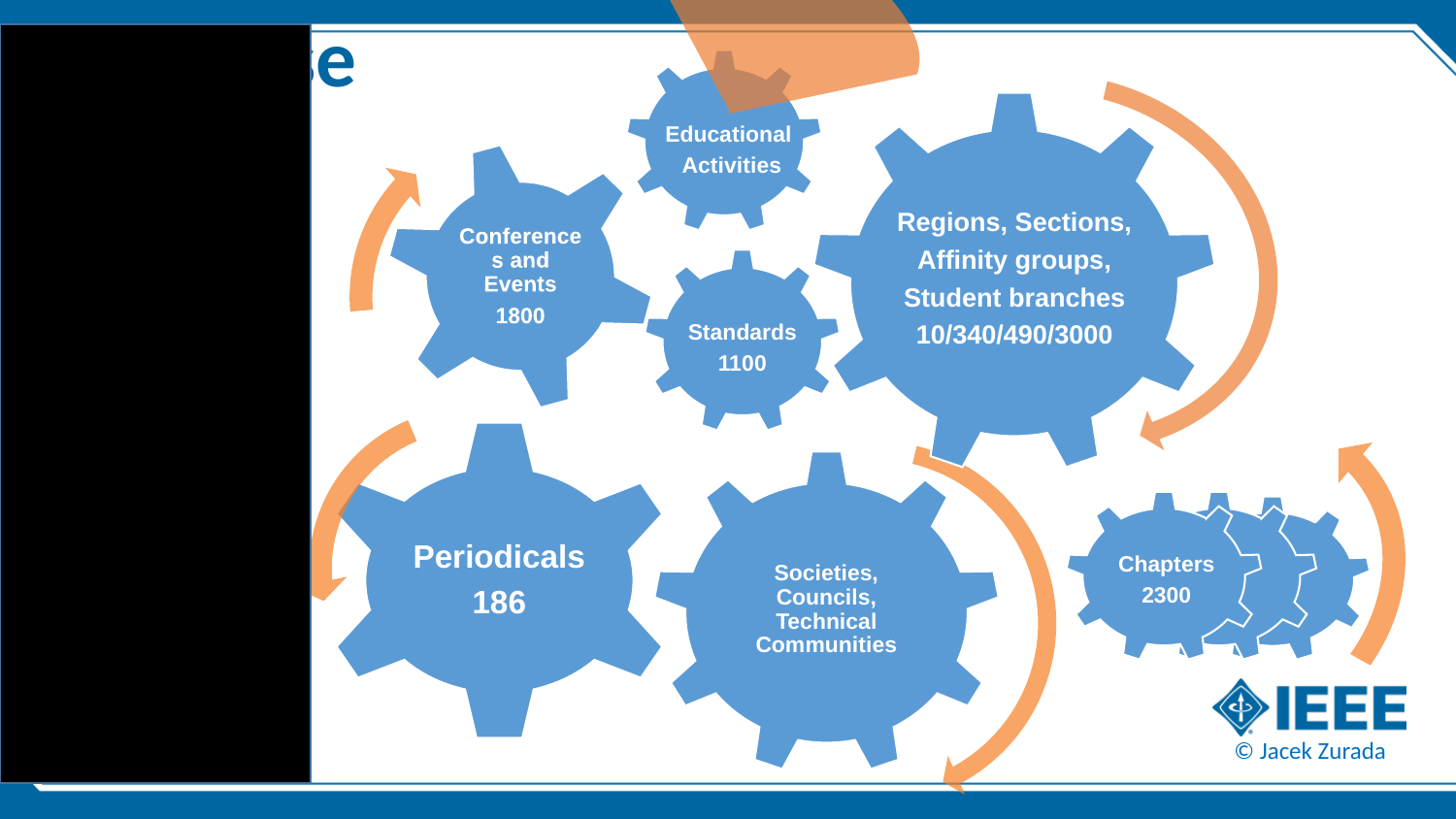

# IEEE Universe

Societies, Councils, Technical Communities
Periodicals
186
Conferences and Events
1800

Regions, Sections,
 Affinity groups,
Student branches
10/340/490/3000
Educational
Activities

Standards
1100

Chapters
2300
© Jacek Zurada